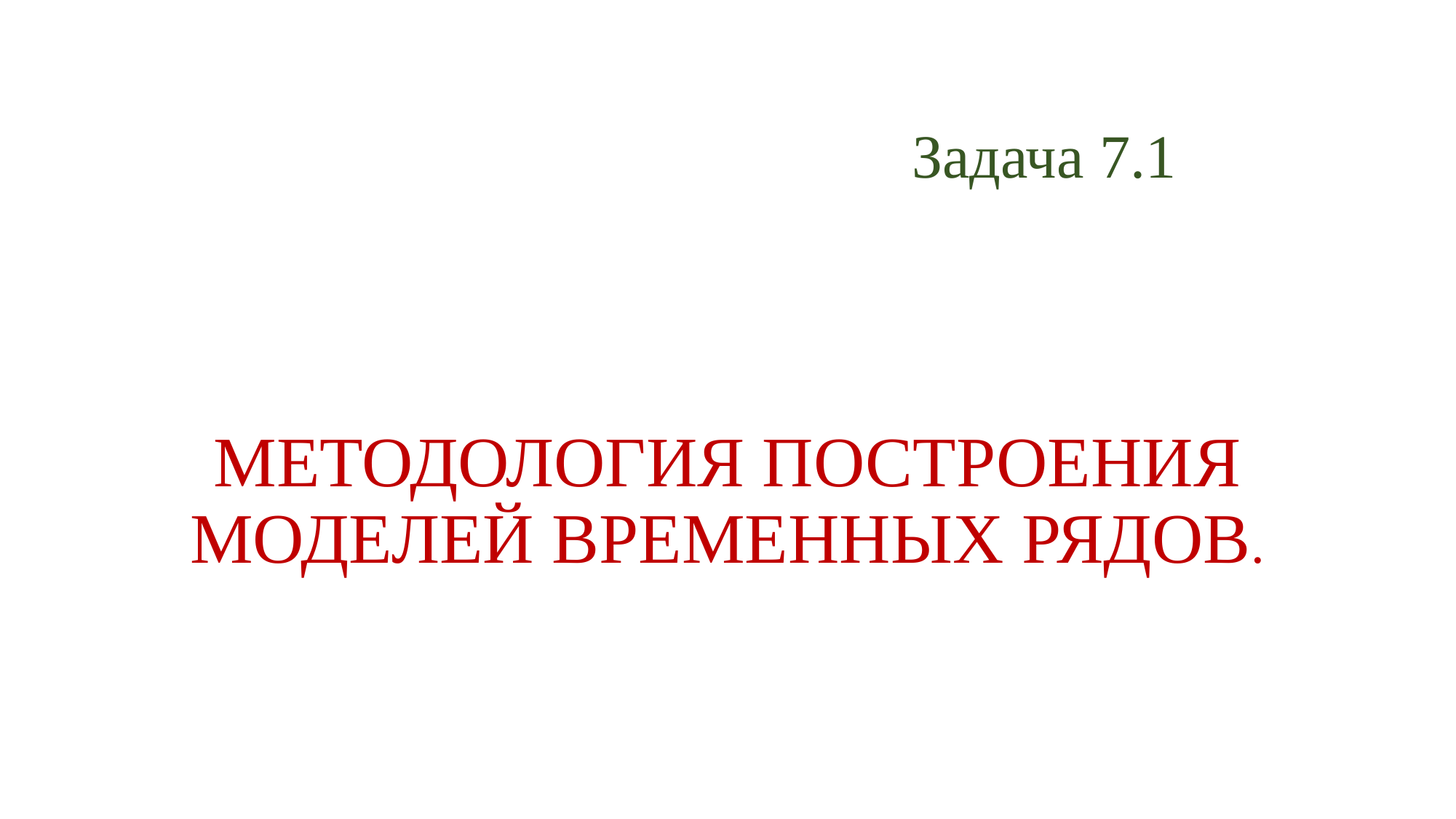

Задача 7.1
# МЕТОДОЛОГИЯ ПОСТРОЕНИЯ МОДЕЛЕЙ ВРЕМЕННЫХ РЯДОВ.